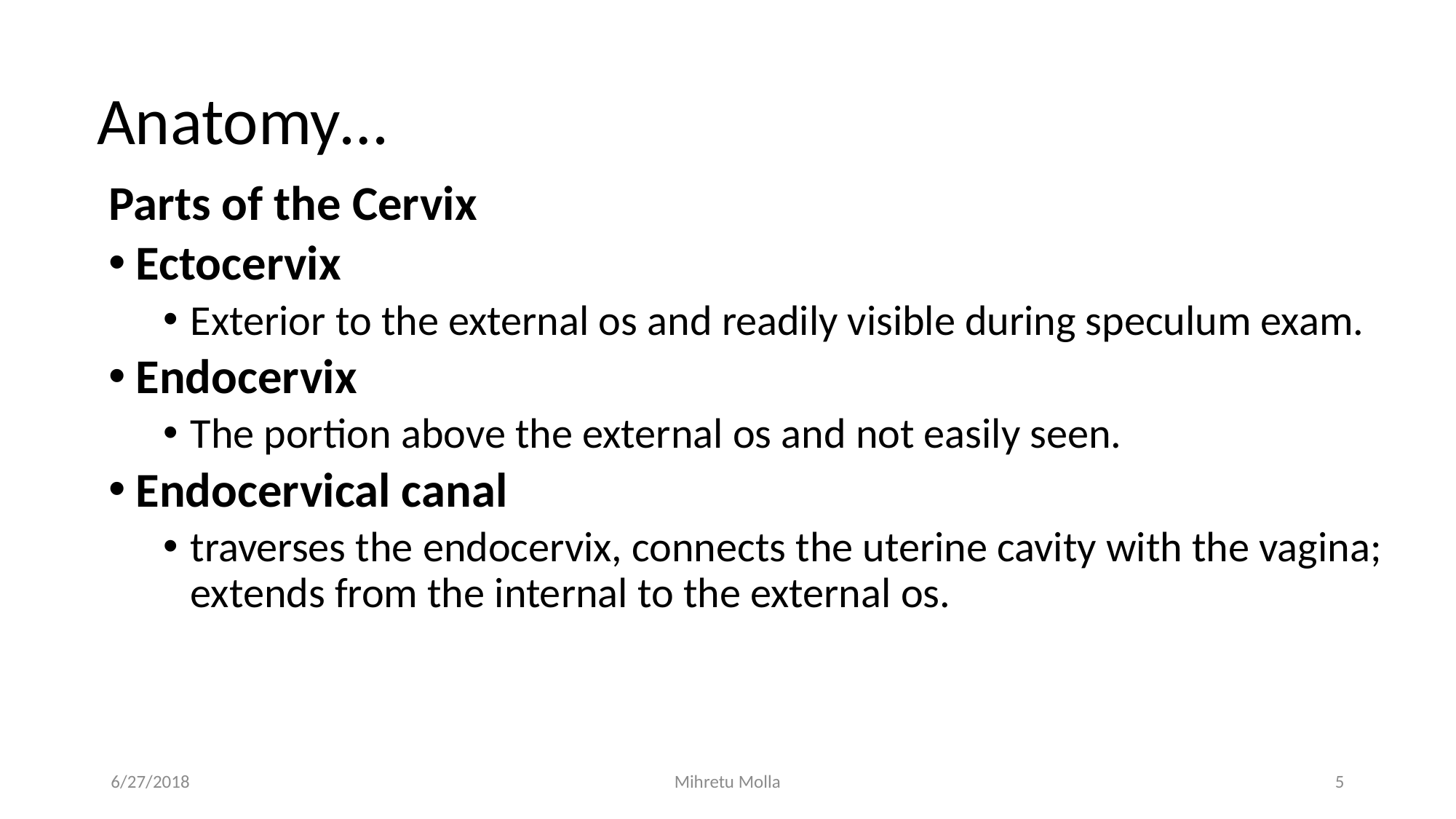

# Anatomy…
Parts of the Cervix
Ectocervix
Exterior to the external os and readily visible during speculum exam.
Endocervix
The portion above the external os and not easily seen.
Endocervical canal
traverses the endocervix, connects the uterine cavity with the vagina; extends from the internal to the external os.
6/27/2018
Mihretu Molla
5